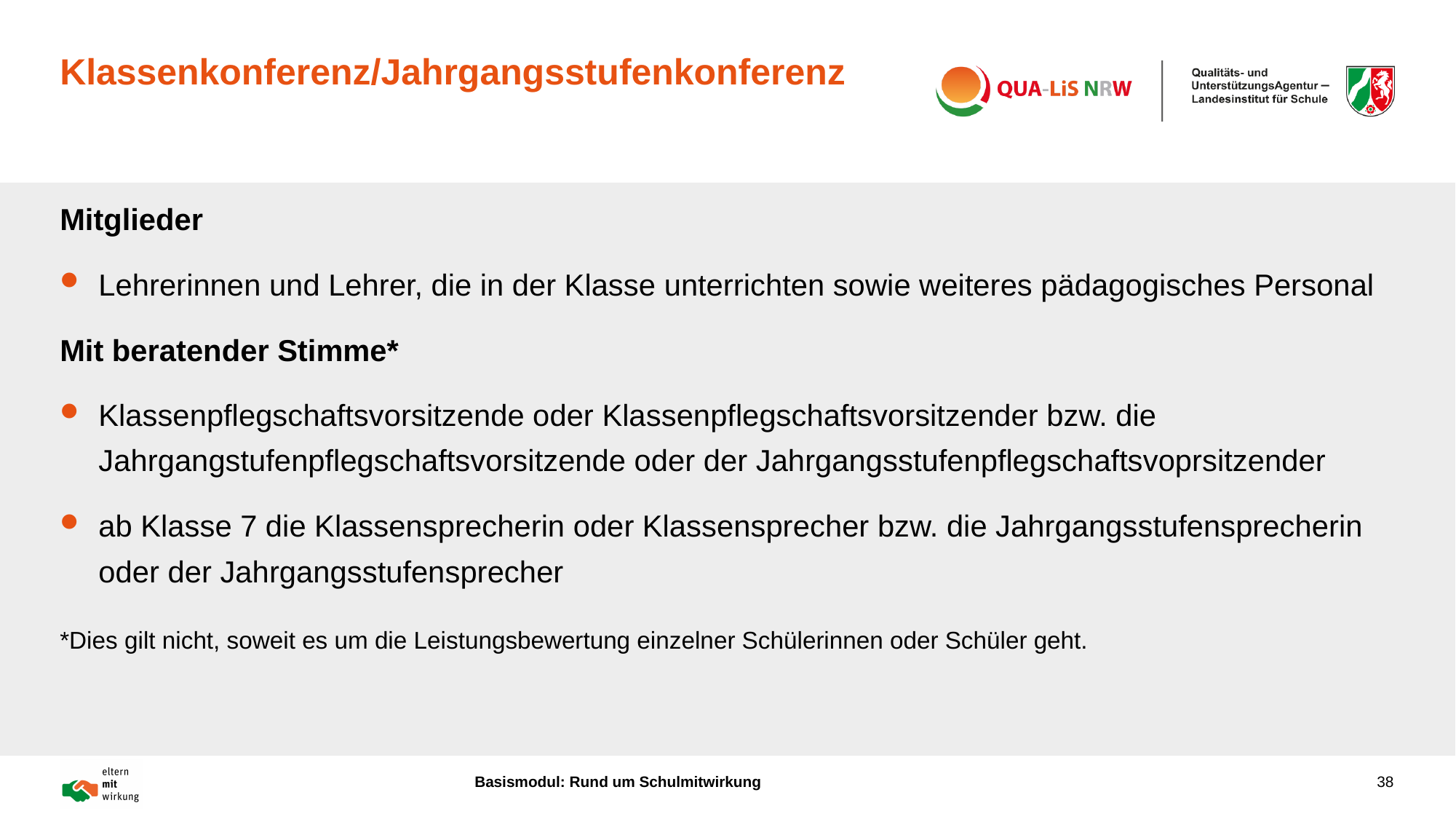

# Klassenkonferenz/Jahrgangsstufenkonferenz
Mitglieder
Lehrerinnen und Lehrer, die in der Klasse unterrichten sowie weiteres pädagogisches Personal
Mit beratender Stimme*
Klassenpflegschaftsvorsitzende oder Klassenpflegschaftsvorsitzender bzw. die Jahrgangstufenpflegschaftsvorsitzende oder der Jahrgangsstufenpflegschaftsvoprsitzender
ab Klasse 7 die Klassensprecherin oder Klassensprecher bzw. die Jahrgangsstufensprecherin oder der Jahrgangsstufensprecher
*Dies gilt nicht, soweit es um die Leistungsbewertung einzelner Schülerinnen oder Schüler geht.

Basismodul: Rund um Schulmitwirkung
38